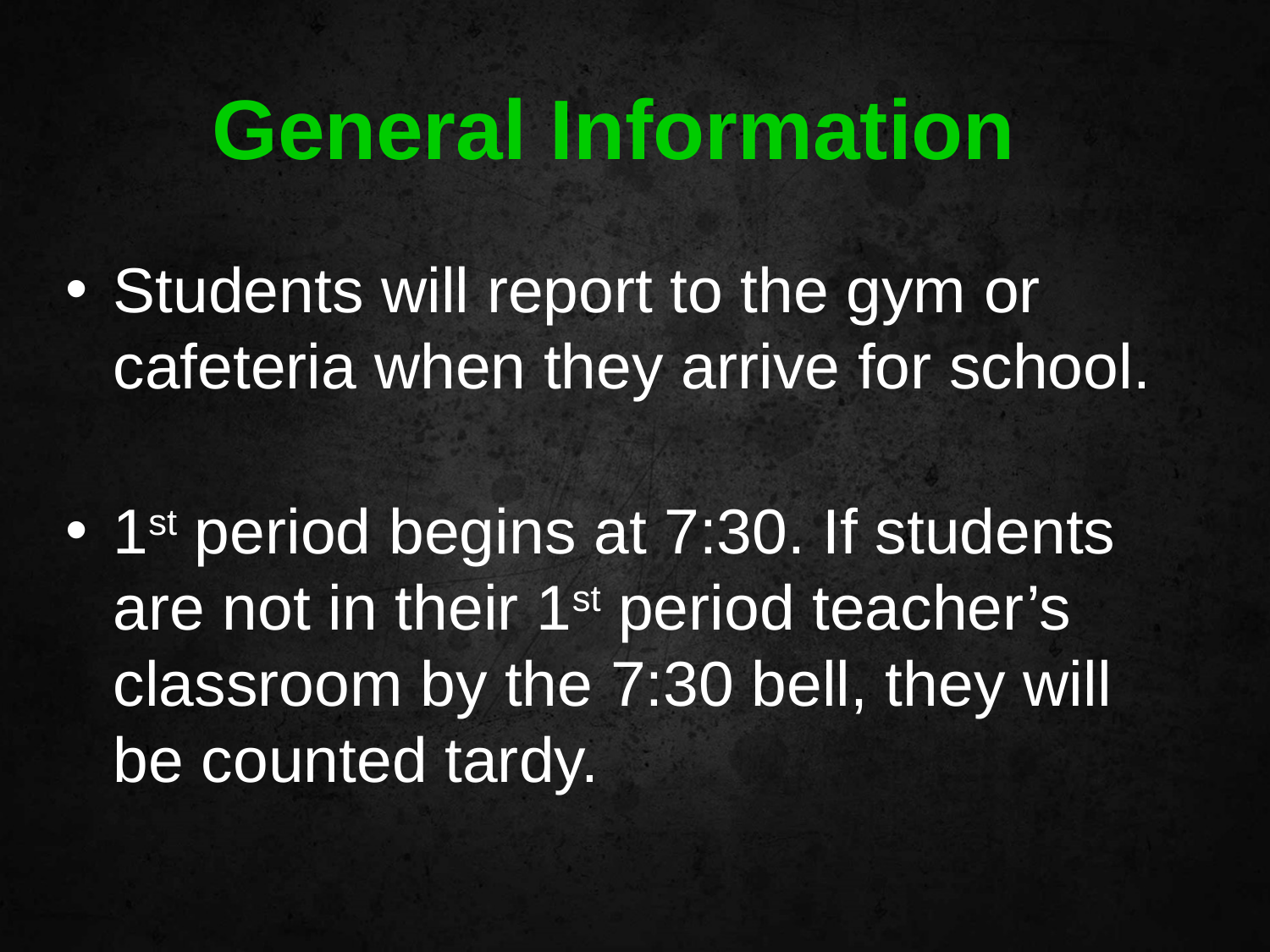

# General Information
Students will report to the gym or cafeteria when they arrive for school.
1st period begins at 7:30. If students are not in their 1st period teacher’s classroom by the 7:30 bell, they will be counted tardy.